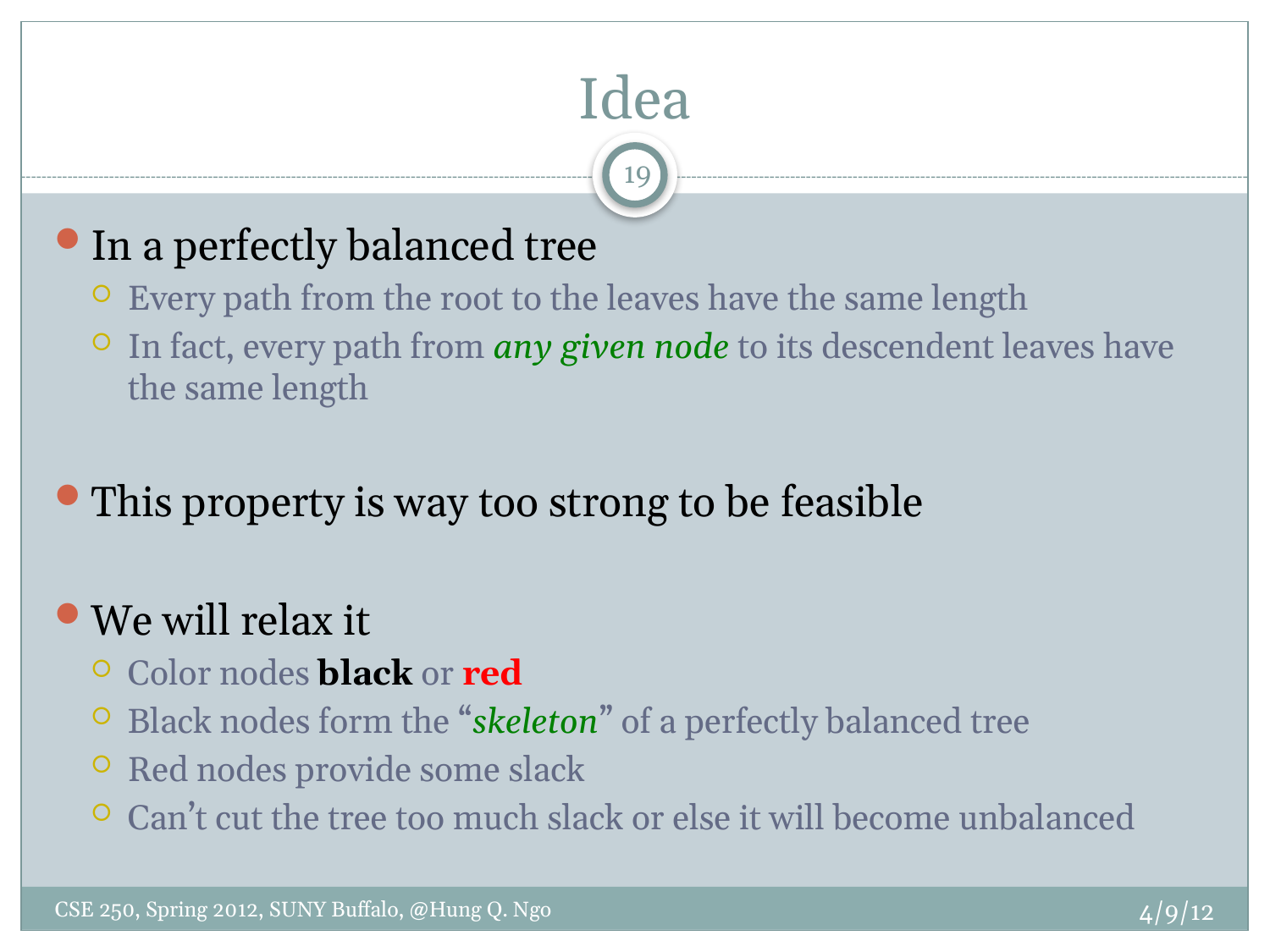

# Idea
19
In a perfectly balanced tree
Every path from the root to the leaves have the same length
In fact, every path from any given node to its descendent leaves have the same length

This property is way too strong to be feasible

We will relax it
Color nodes black or red
Black nodes form the “skeleton” of a perfectly balanced tree
Red nodes provide some slack
Can’t cut the tree too much slack or else it will become unbalanced
4/9/12
CSE 250, Spring 2012, SUNY Buffalo, @Hung Q. Ngo